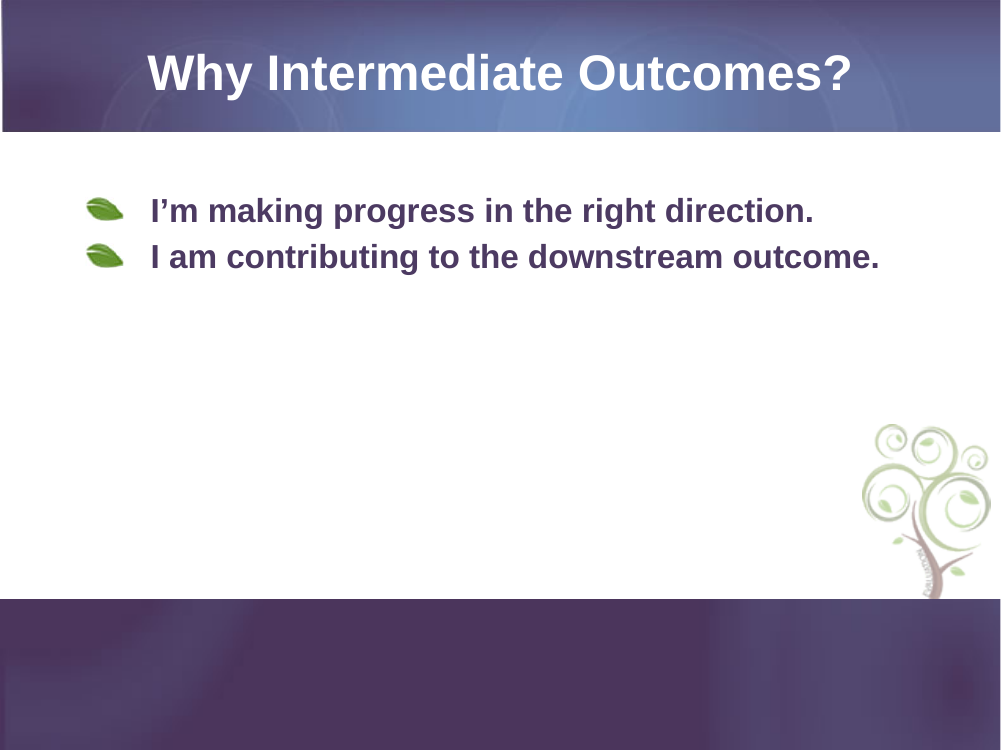

# Why Intermediate Outcomes?

I’m making progress in the right direction.
I am contributing to the downstream outcome.